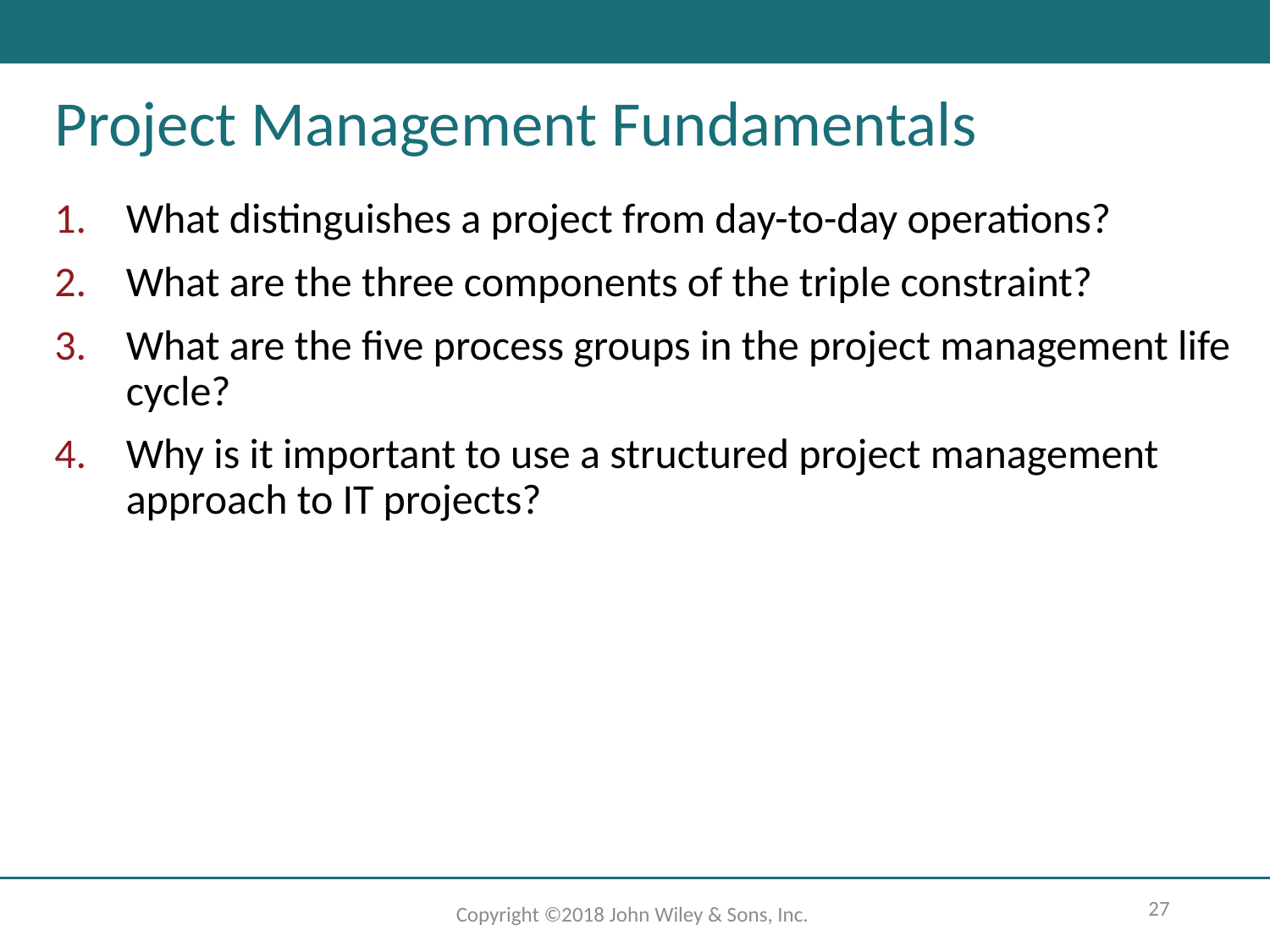

# Project Management Fundamentals
What distinguishes a project from day-to-day operations?
What are the three components of the triple constraint?
What are the five process groups in the project management life cycle?
Why is it important to use a structured project management approach to IT projects?
27
Copyright ©2018 John Wiley & Sons, Inc.